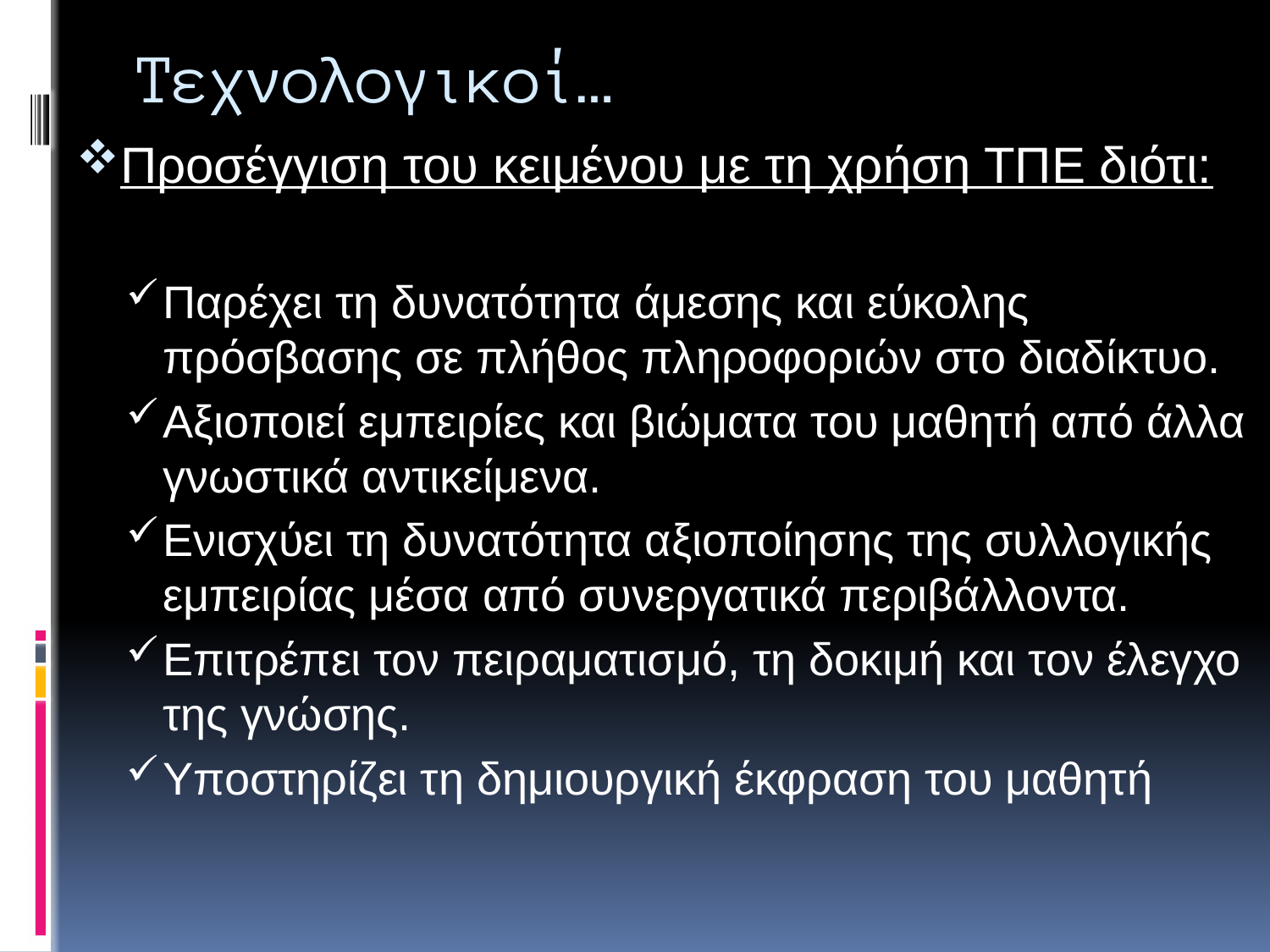

# Τεχνολογικοί…
Προσέγγιση του κειμένου με τη χρήση ΤΠΕ διότι:

Παρέχει τη δυνατότητα άμεσης και εύκολης πρόσβασης σε πλήθος πληροφοριών στο διαδίκτυο.
Αξιοποιεί εμπειρίες και βιώματα του μαθητή από άλλα γνωστικά αντικείμενα.
Ενισχύει τη δυνατότητα αξιοποίησης της συλλογικής εμπειρίας μέσα από συνεργατικά περιβάλλοντα.
Επιτρέπει τον πειραματισμό, τη δοκιμή και τον έλεγχο της γνώσης.
Υποστηρίζει τη δημιουργική έκφραση του μαθητή